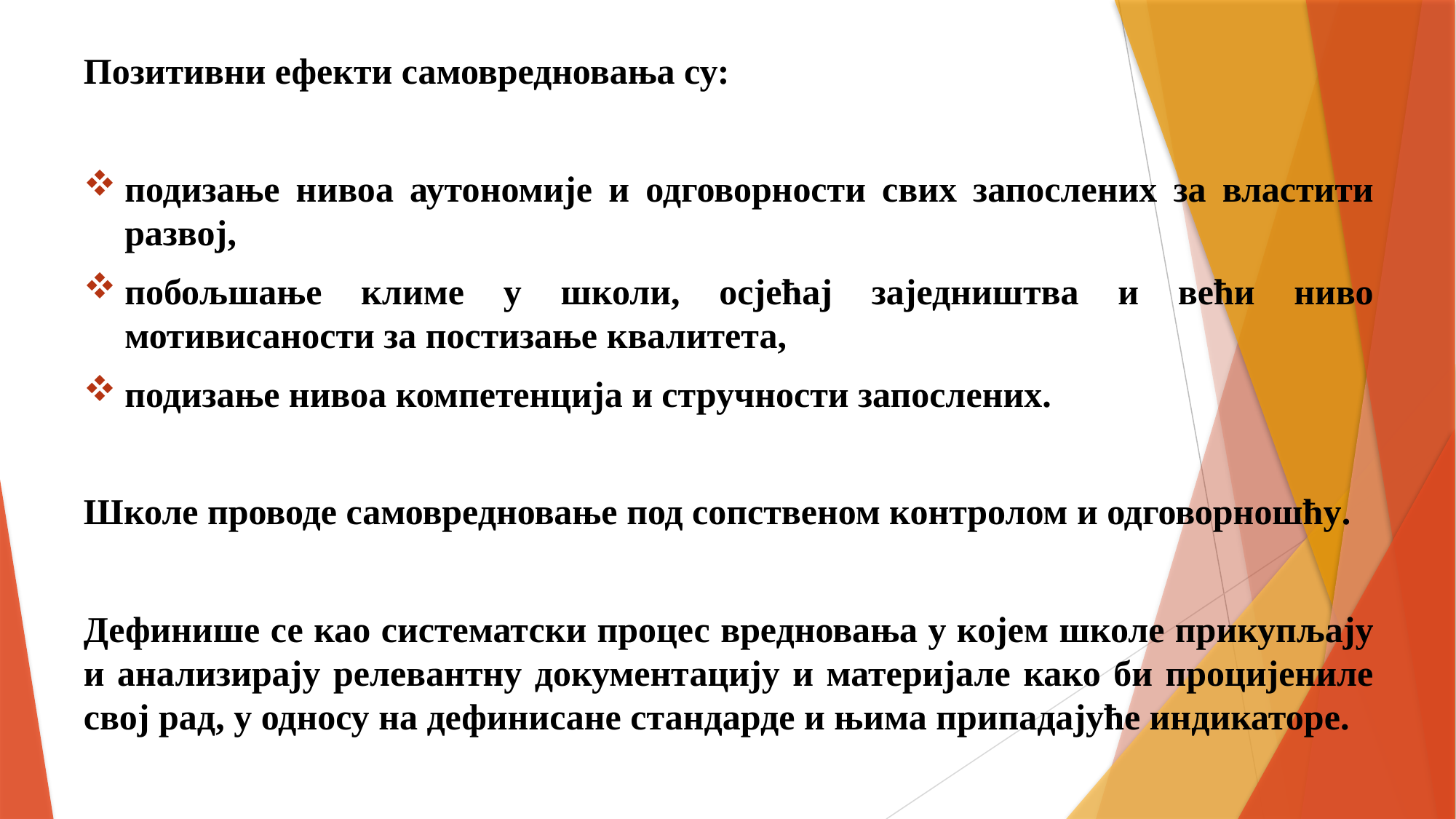

Позитивни ефекти самовредновања су:

подизање нивоа аутономије и одговорности свих запослених за властити развој,
побољшање климе у школи, осјећај заједништва и већи ниво мотивисаности за постизање квалитета,
подизање нивоа компетенција и стручности запослених.

Школе проводе самовредновање под сопственом контролом и одговорношћу.

Дефинише се као систематски процес вредновања у којем школе прикупљају и анализирају релевантну документацију и материјале како би процијениле свој рад, у односу на дефинисане стандарде и њима припадајуће индикаторе.